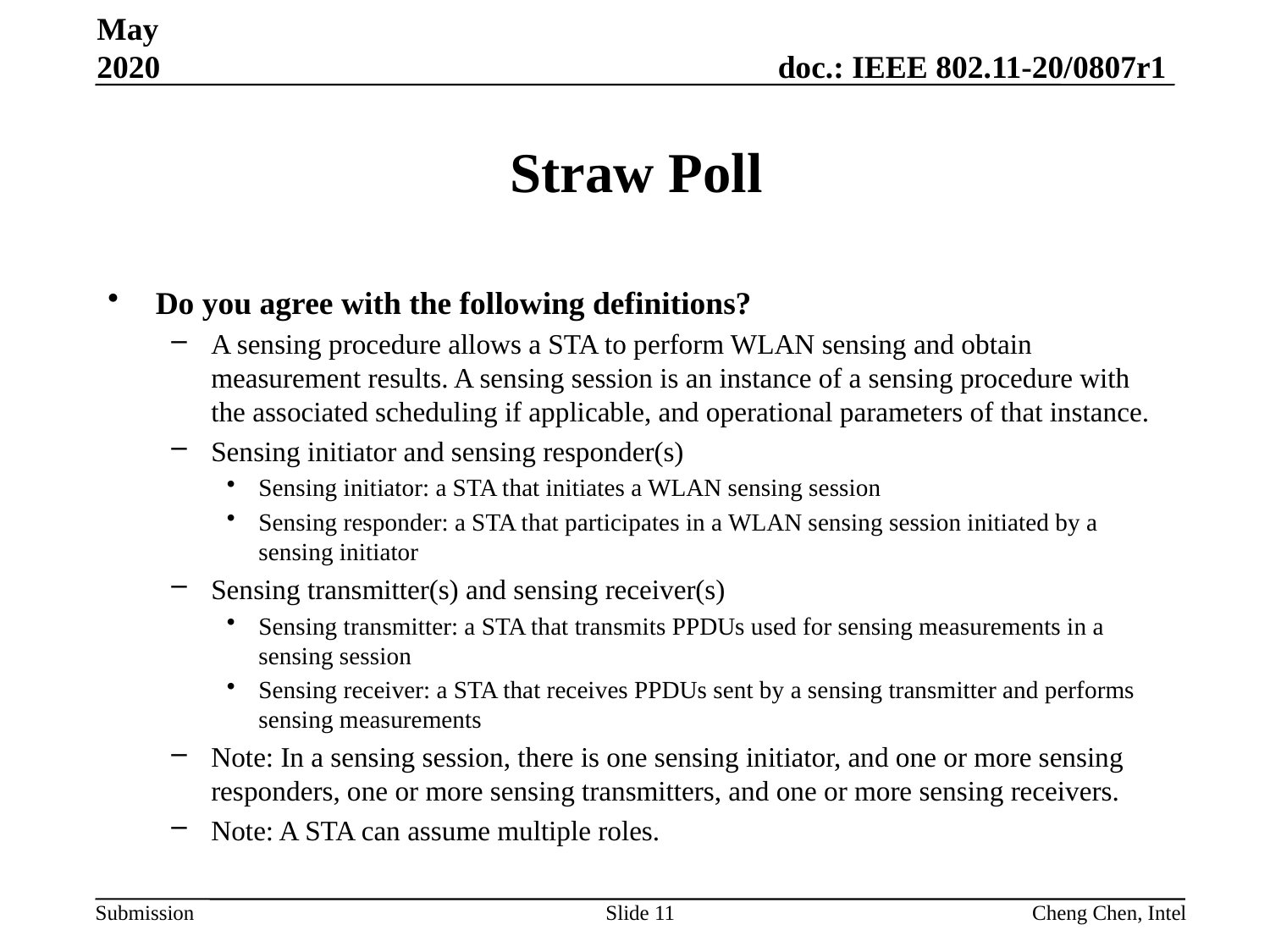

May 2020
# Straw Poll
Do you agree with the following definitions?
A sensing procedure allows a STA to perform WLAN sensing and obtain measurement results. A sensing session is an instance of a sensing procedure with the associated scheduling if applicable, and operational parameters of that instance.
Sensing initiator and sensing responder(s)
Sensing initiator: a STA that initiates a WLAN sensing session
Sensing responder: a STA that participates in a WLAN sensing session initiated by a sensing initiator
Sensing transmitter(s) and sensing receiver(s)
Sensing transmitter: a STA that transmits PPDUs used for sensing measurements in a sensing session
Sensing receiver: a STA that receives PPDUs sent by a sensing transmitter and performs sensing measurements
Note: In a sensing session, there is one sensing initiator, and one or more sensing responders, one or more sensing transmitters, and one or more sensing receivers.
Note: A STA can assume multiple roles.

Slide 11
Cheng Chen, Intel